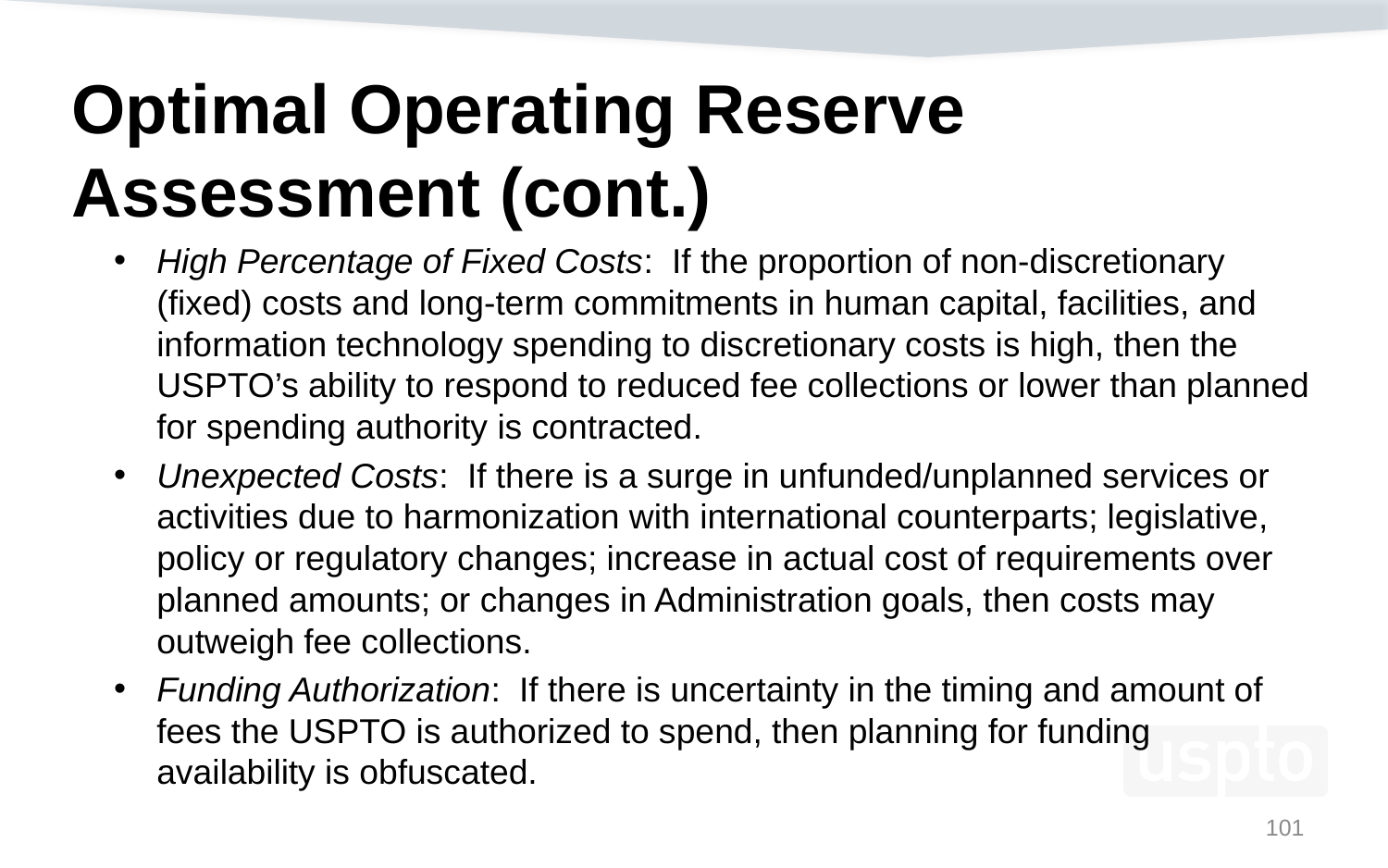

# Optimal Operating Reserve Assessment (cont.)
High Percentage of Fixed Costs:  If the proportion of non-discretionary (fixed) costs and long-term commitments in human capital, facilities, and information technology spending to discretionary costs is high, then the USPTO’s ability to respond to reduced fee collections or lower than planned for spending authority is contracted.
Unexpected Costs:  If there is a surge in unfunded/unplanned services or activities due to harmonization with international counterparts; legislative, policy or regulatory changes; increase in actual cost of requirements over planned amounts; or changes in Administration goals, then costs may outweigh fee collections.
Funding Authorization:  If there is uncertainty in the timing and amount of fees the USPTO is authorized to spend, then planning for funding availability is obfuscated.

101